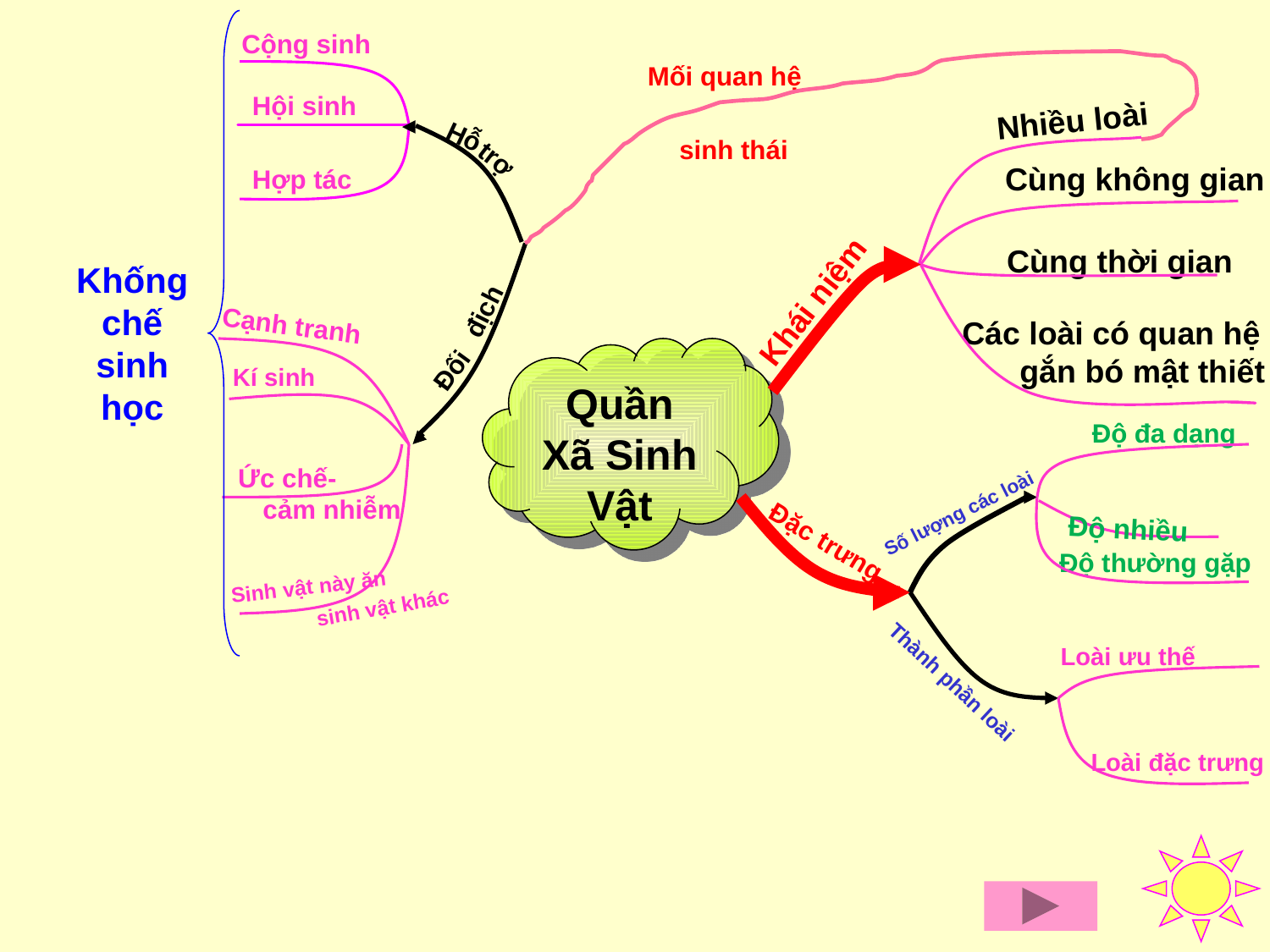

Cộng sinh

Mối quan hệ

Hội sinh
Nhiều loài
Hỗ

sinh thái
trợ

Cùng không gian
Hợp tác

Cùng thời gian

Khống
chế
sinh
học

Khái niệm
địch
Cạnh tranh
Các loài có quan hệ
       gắn bó mật thiết

Quần Xã Sinh Vật
Đối
Kí sinh

Độ đa dạng

Ức chế-
cảm nhiễm
Số lượng các loài

Độ nhiều
Đặc trưng
Độ thường gặp
Sinh vật này ăn
sinh vật khác

Loài ưu thế
Thành phần loài

Loài đặc trưng